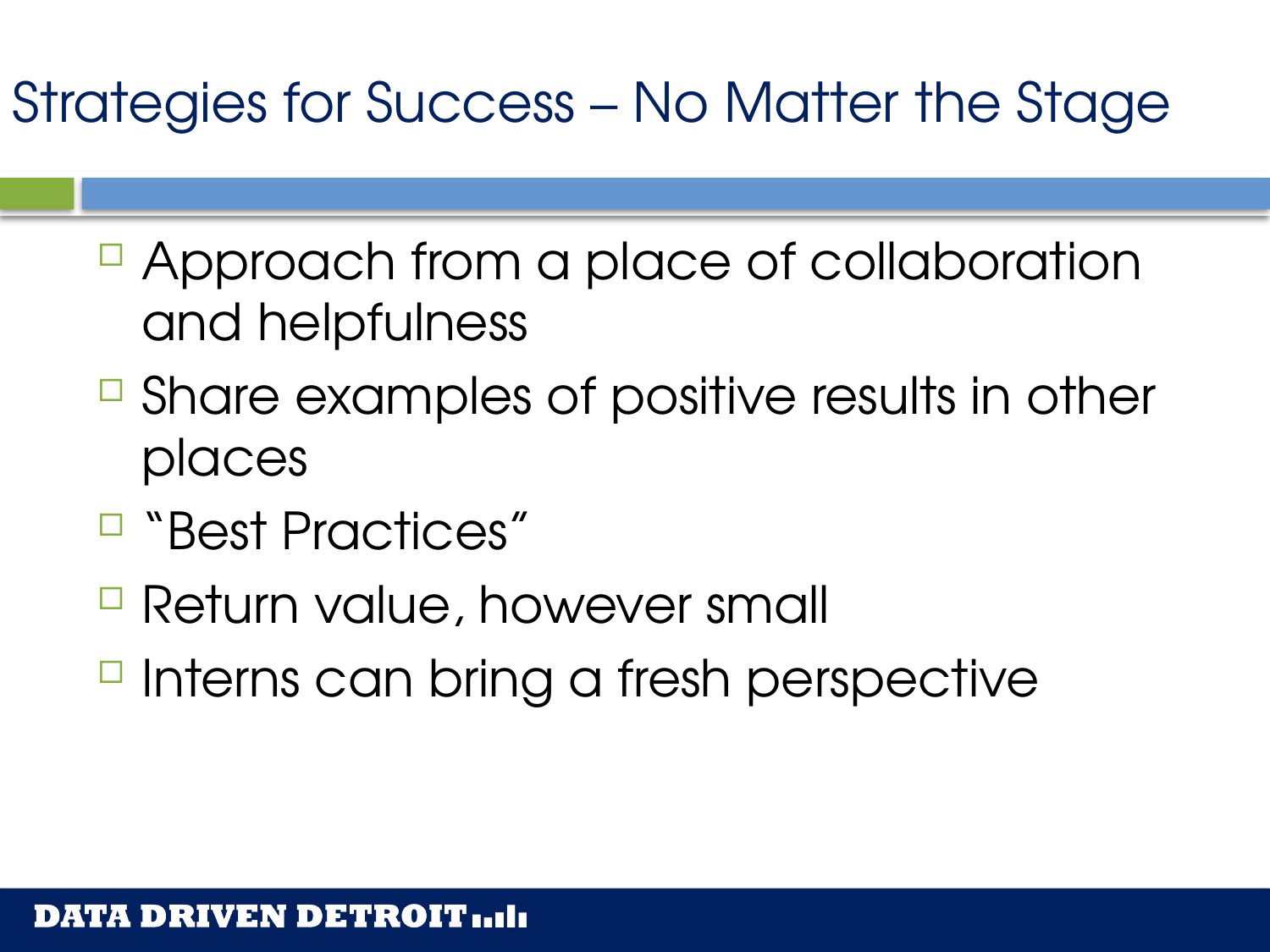

# Strategies for Success – No Matter the Stage
Approach from a place of collaboration and helpfulness
Share examples of positive results in other places
“Best Practices”
Return value, however small
Interns can bring a fresh perspective